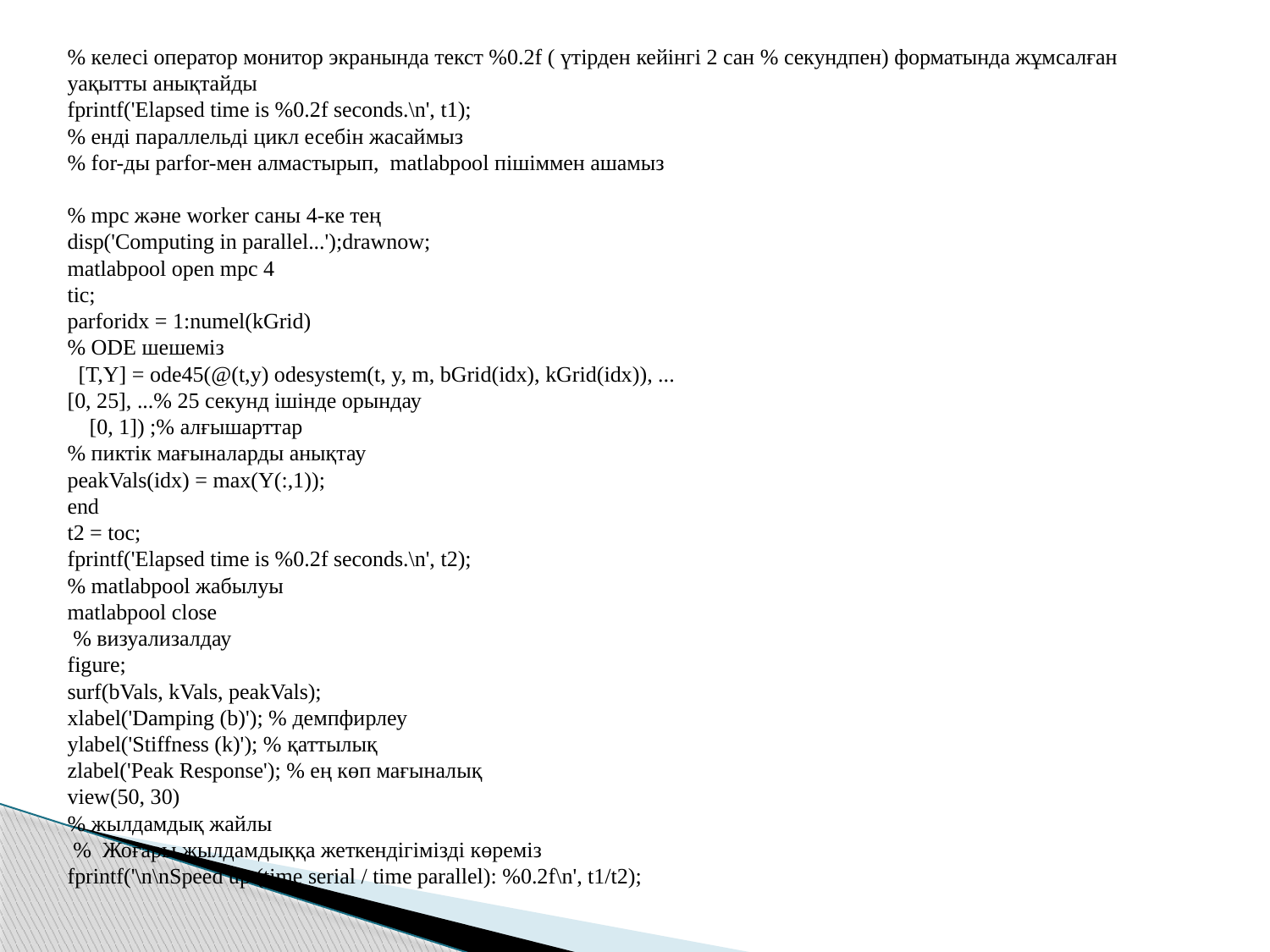

% келесі оператор монитор экранында текст %0.2f ( үтірден кейінгі 2 сан % секундпен) форматында жұмсалған уақытты анықтайды
fprintf('Elapsed time is %0.2f seconds.\n', t1);
% енді параллельді цикл есебін жасаймыз
% for-ды parfor-мен алмастырып,  matlabpool пішіммен ашамыз

% mpc және worker саны 4-ке тең
disp('Computing in parallel...');drawnow;
matlabpool open mpc 4
tic;
parforidx = 1:numel(kGrid)
% ODE шешеміз
  [T,Y] = ode45(@(t,y) odesystem(t, y, m, bGrid(idx), kGrid(idx)), ...
[0, 25], ...% 25 секунд ішінде орындау
    [0, 1]) ;% алғышарттар
% пиктік мағыналарды анықтау
peakVals(idx) = max(Y(:,1));
end
t2 = toc;
fprintf('Elapsed time is %0.2f seconds.\n', t2);
% matlabpool жабылуы
matlabpool close
 % визуализалдау
figure;
surf(bVals, kVals, peakVals);
xlabel('Damping (b)'); % демпфирлеу
ylabel('Stiffness (k)'); % қаттылық
zlabel('Peak Response'); % ең көп мағыналық
view(50, 30)
% жылдамдық жайлы
 %  Жоғары жылдамдыққа жеткендігімізді көреміз
fprintf('\n\nSpeed up (time serial / time parallel): %0.2f\n', t1/t2);